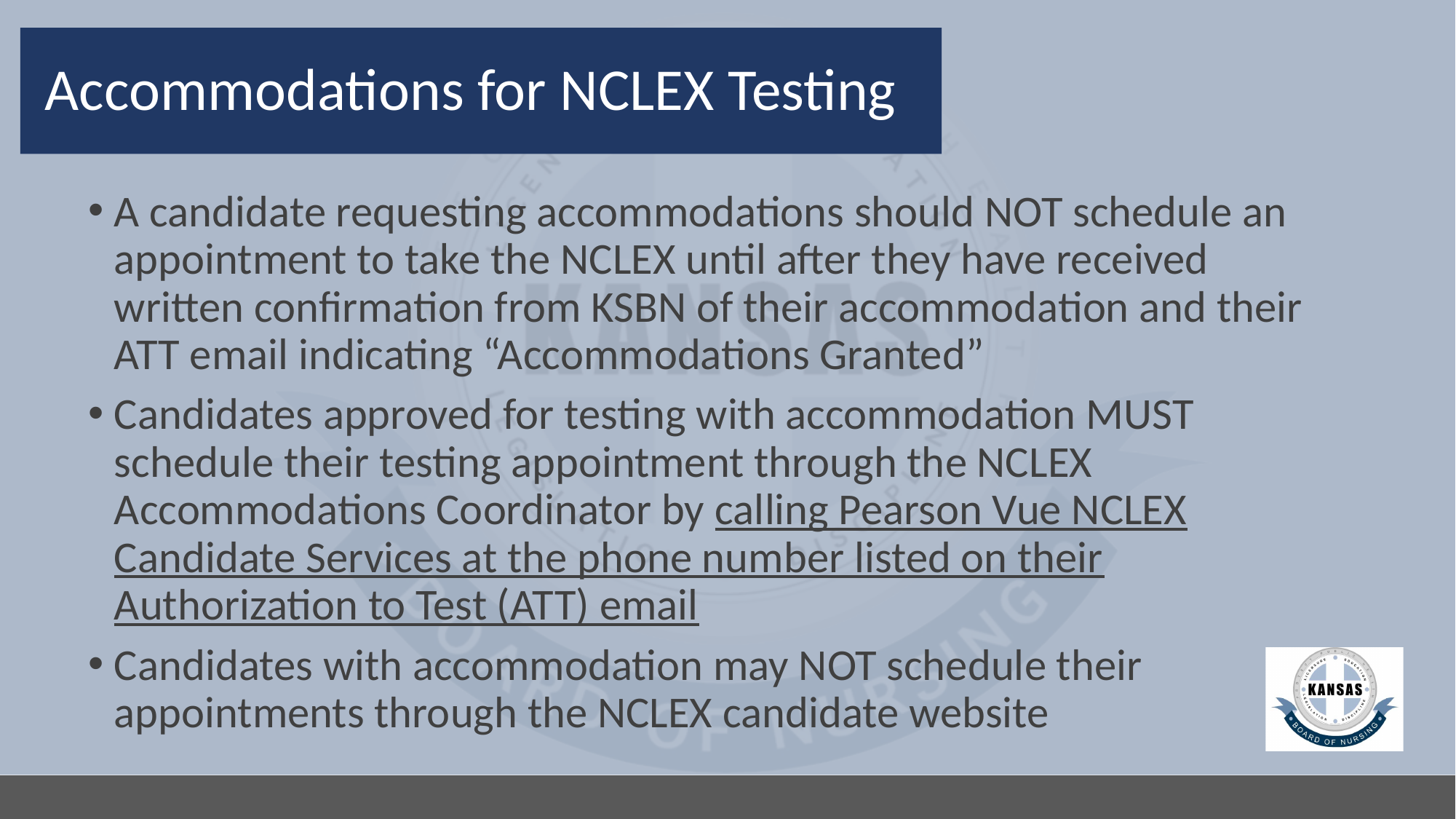

# Accommodations for NCLEX Testing
A candidate requesting accommodations should NOT schedule an appointment to take the NCLEX until after they have received written confirmation from KSBN of their accommodation and their ATT email indicating “Accommodations Granted”
Candidates approved for testing with accommodation MUST schedule their testing appointment through the NCLEX Accommodations Coordinator by calling Pearson Vue NCLEX Candidate Services at the phone number listed on their Authorization to Test (ATT) email
Candidates with accommodation may NOT schedule their appointments through the NCLEX candidate website